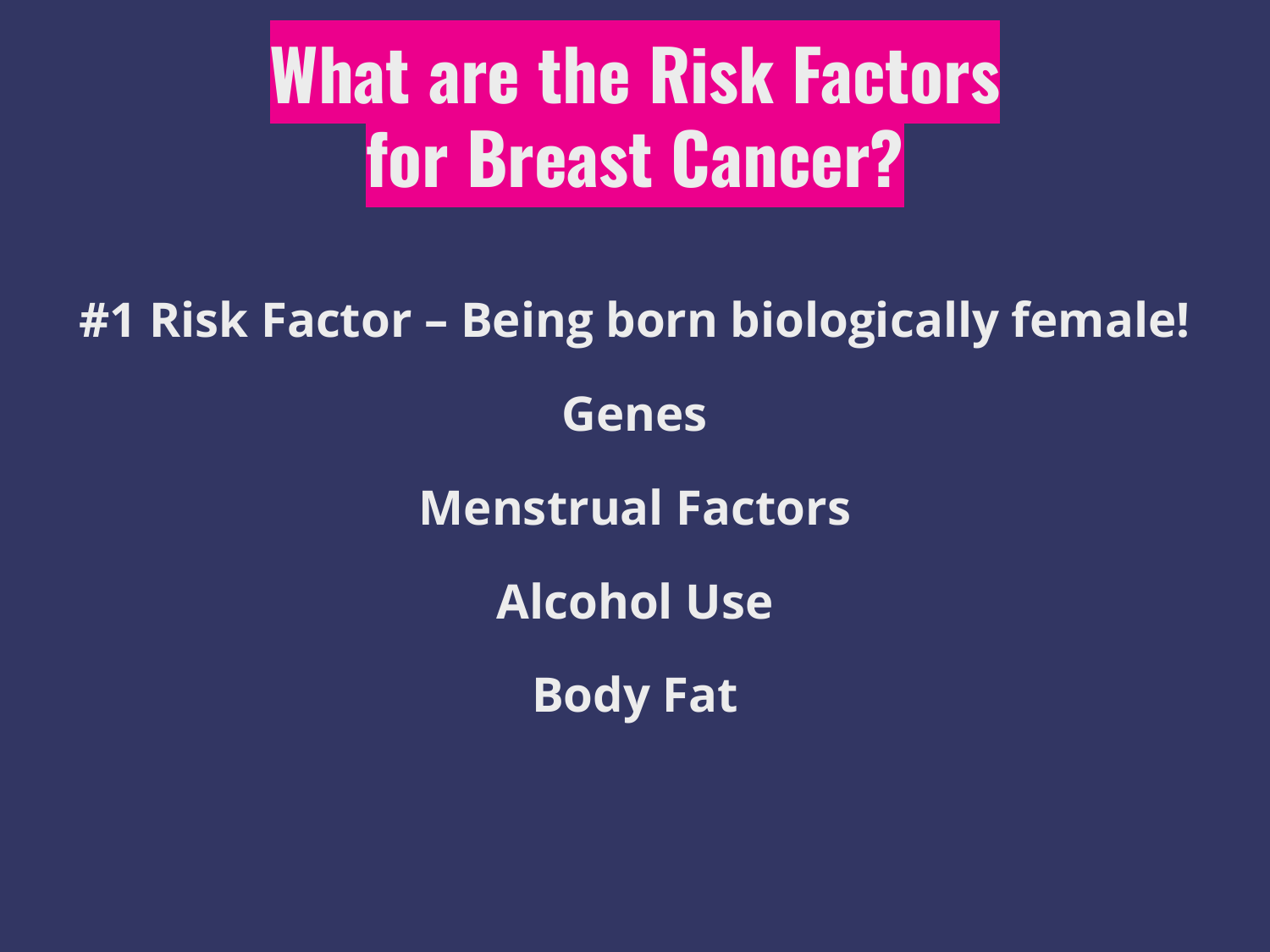

# What are the Risk Factors for Breast Cancer?
#1 Risk Factor – Being born biologically female!
Genes
Menstrual Factors
Alcohol Use
Body Fat